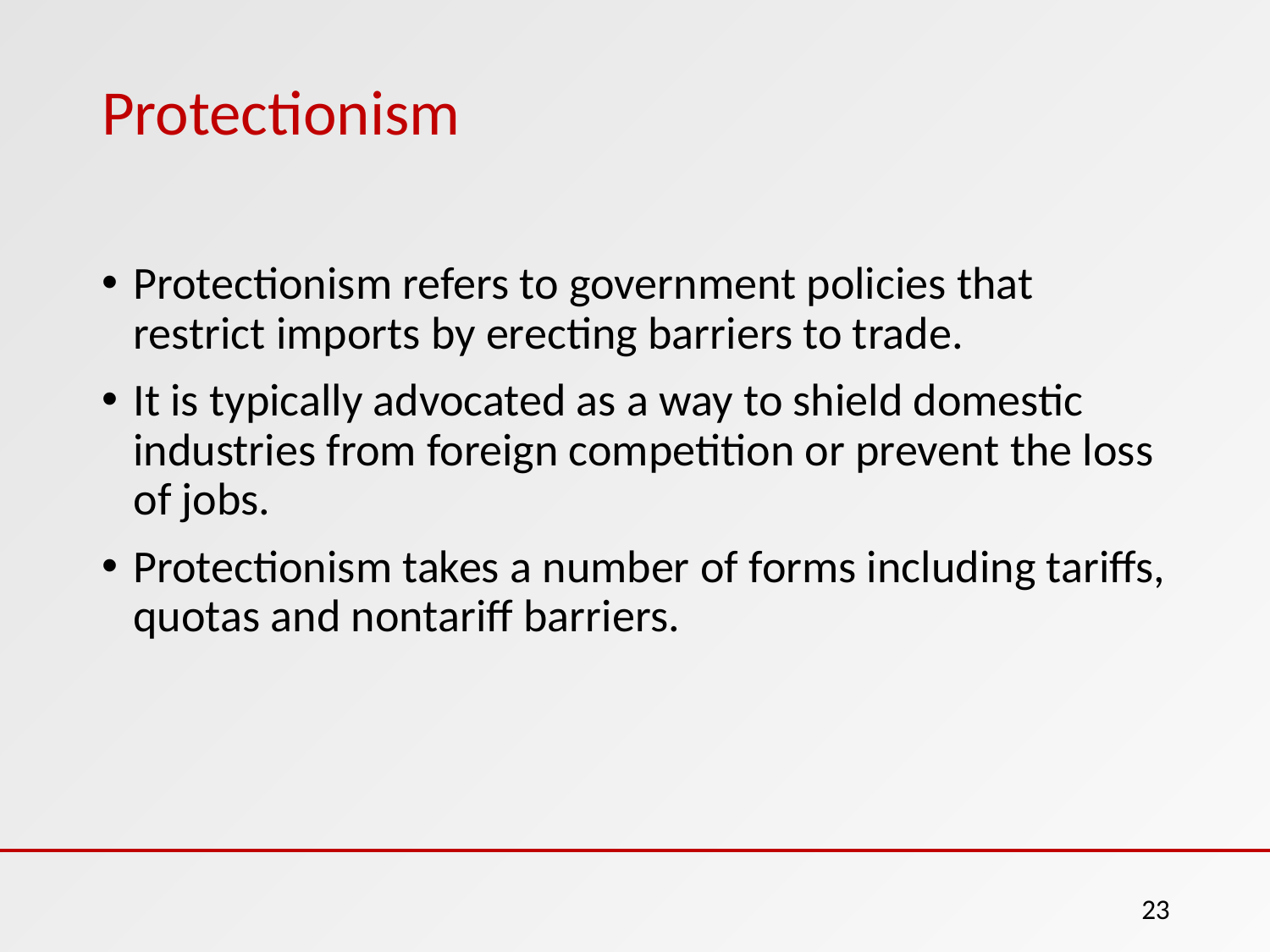

# Protectionism
Protectionism refers to government policies that restrict imports by erecting barriers to trade.
It is typically advocated as a way to shield domestic industries from foreign competition or prevent the loss of jobs.
Protectionism takes a number of forms including tariffs, quotas and nontariff barriers.
23